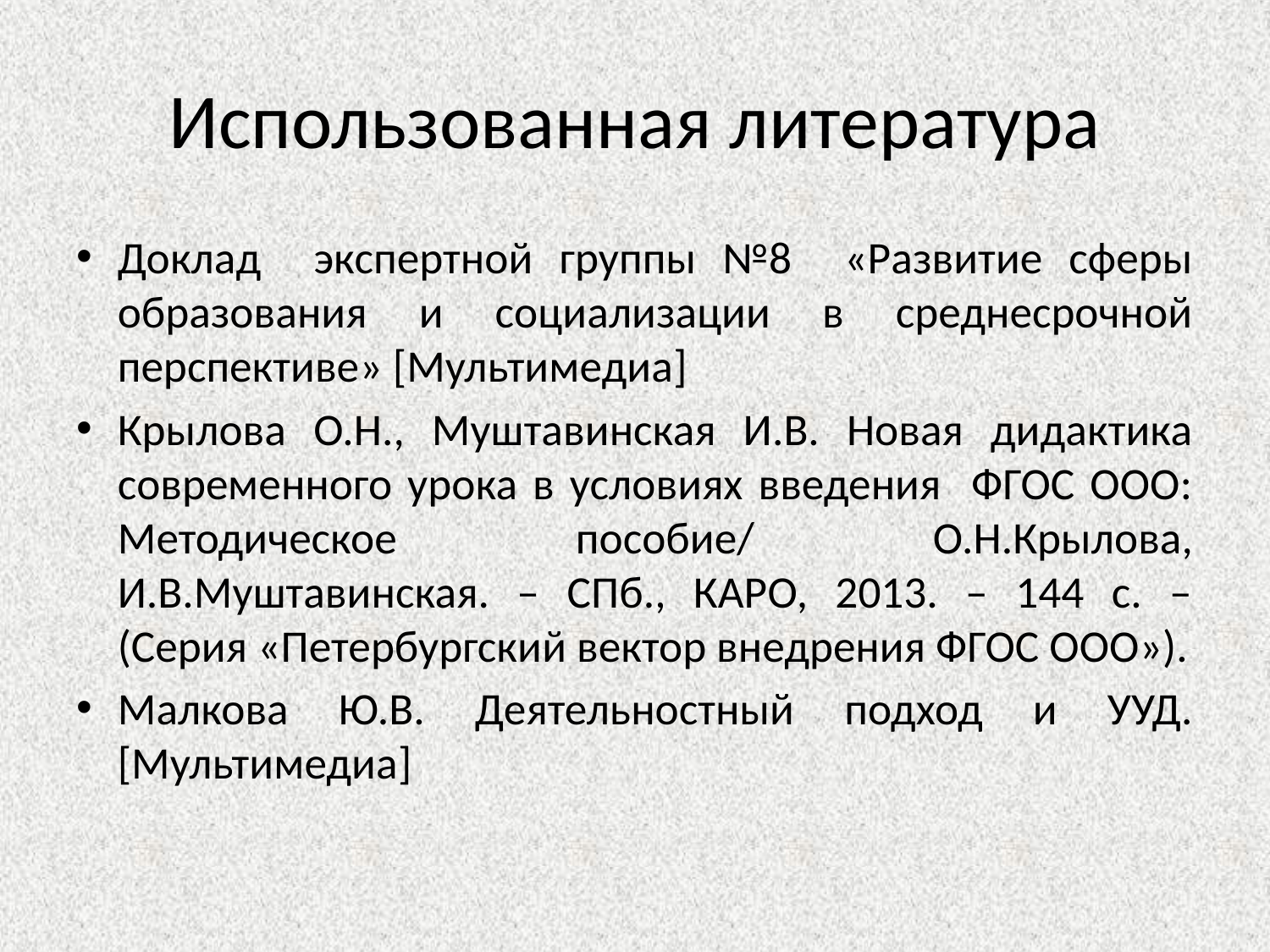

# Использованная литература
Доклад  экспертной группы №8  «Развитие сферы образования и социализации в среднесрочной перспективе» [Мультимедиа]
Крылова О.Н., Муштавинская И.В. Новая дидактика современного урока в условиях введения  ФГОС ООО: Методическое пособие/ О.Н.Крылова, И.В.Муштавинская. – СПб., КАРО, 2013. – 144 с. – (Серия «Петербургский вектор внедрения ФГОС ООО»).
Малкова Ю.В. Деятельностный подход и УУД. [Мультимедиа]